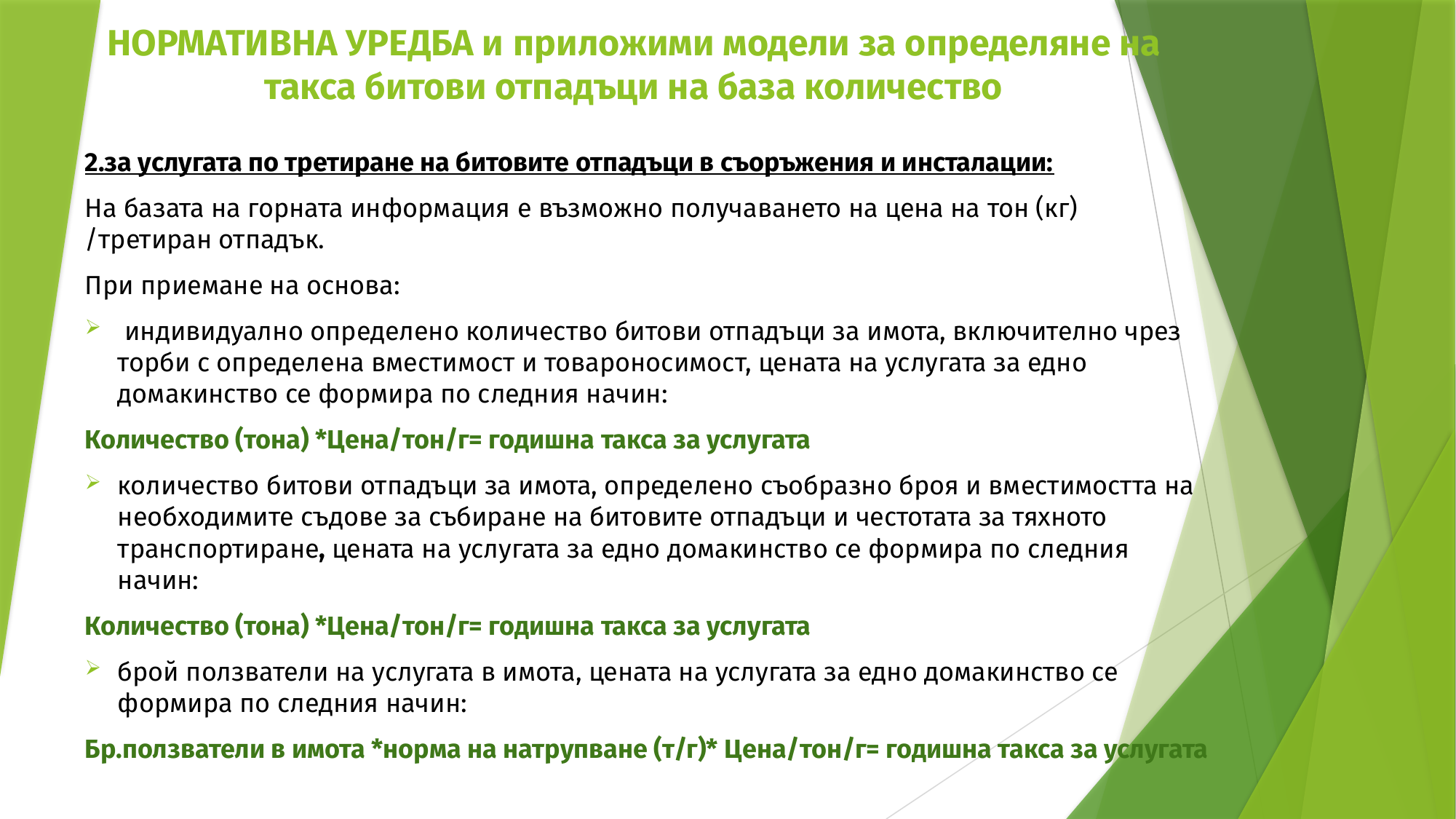

НОРМАТИВНА УРЕДБА и приложими модели за определяне на такса битови отпадъци на база количество
2.за услугата по третиране на битовите отпадъци в съоръжения и инсталации:
На базата на горната информация е възможно получаването на цена на тон (кг) /третиран отпадък.
При приемане на основа:
 индивидуално определено количество битови отпадъци за имота, включително чрез торби с определена вместимост и товароносимост, цената на услугата за едно домакинство се формира по следния начин:
Количество (тона) *Цена/тон/г= годишна такса за услугата
количество битови отпадъци за имота, определено съобразно броя и вместимостта на необходимите съдове за събиране на битовите отпадъци и честотата за тяхното транспортиране, цената на услугата за едно домакинство се формира по следния начин:
Количество (тона) *Цена/тон/г= годишна такса за услугата
брой ползватели на услугата в имота, цената на услугата за едно домакинство се формира по следния начин:
Бр.ползватели в имота *норма на натрупване (т/г)* Цена/тон/г= годишна такса за услугата